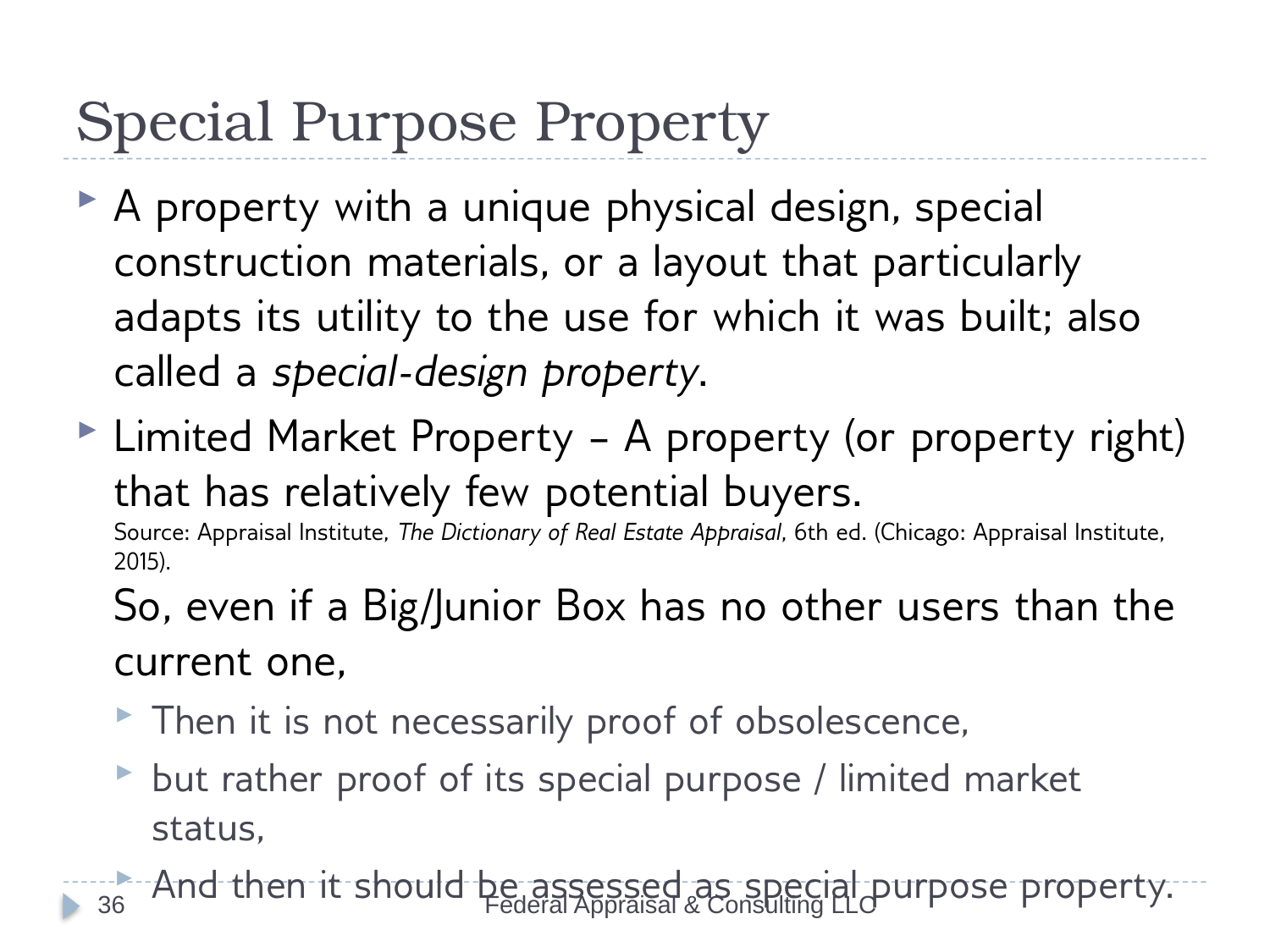

# Special Purpose Property
A property with a unique physical design, special construction materials, or a layout that particularly adapts its utility to the use for which it was built; also called a special-design property.
Limited Market Property – A property (or property right) that has relatively few potential buyers.
Source: Appraisal Institute, The Dictionary of Real Estate Appraisal, 6th ed. (Chicago: Appraisal Institute, 2015).
So, even if a Big/Junior Box has no other users than the current one,
Then it is not necessarily proof of obsolescence,
but rather proof of its special purpose / limited market status,
And then it should be assessed as special purpose property.
36
Federal Appraisal & Consulting LLC